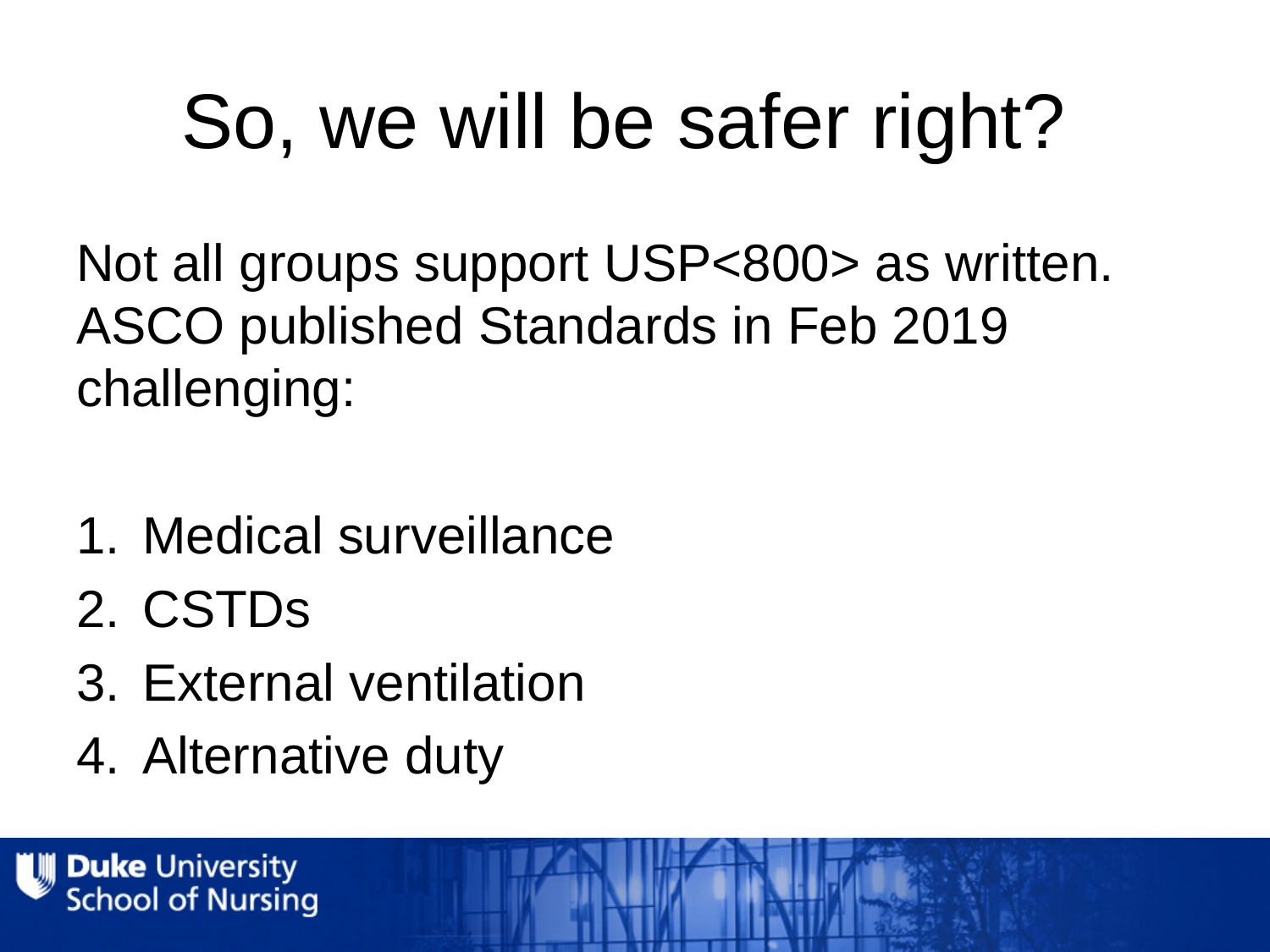

# So, we will be safer right?
Not all groups support USP<800> as written. ASCO published Standards in Feb 2019 challenging:

Medical surveillance
CSTDs
External ventilation
Alternative duty